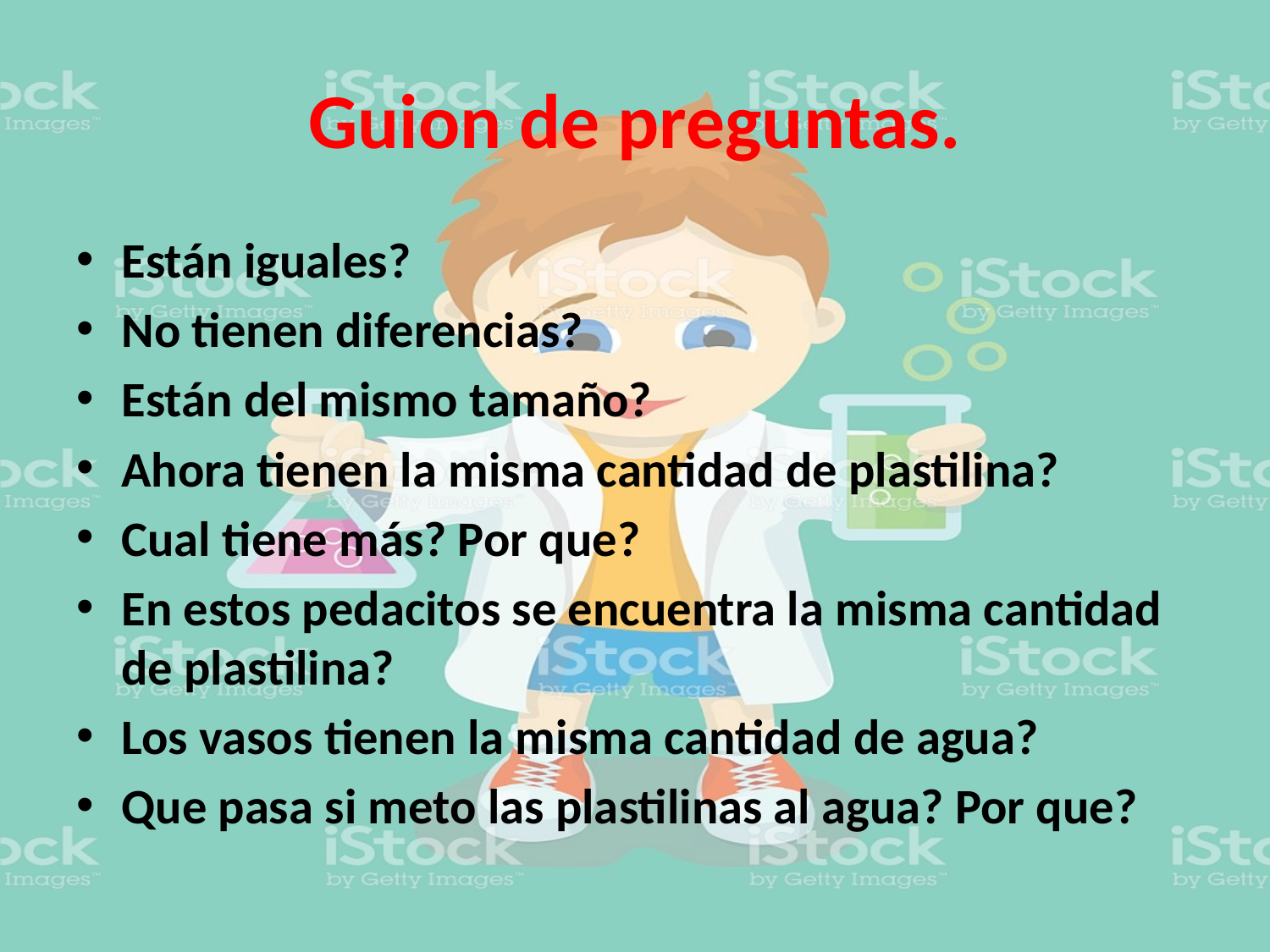

# Guion de preguntas.
Están iguales?
No tienen diferencias?
Están del mismo tamaño?
Ahora tienen la misma cantidad de plastilina?
Cual tiene más? Por que?
En estos pedacitos se encuentra la misma cantidad de plastilina?
Los vasos tienen la misma cantidad de agua?
Que pasa si meto las plastilinas al agua? Por que?